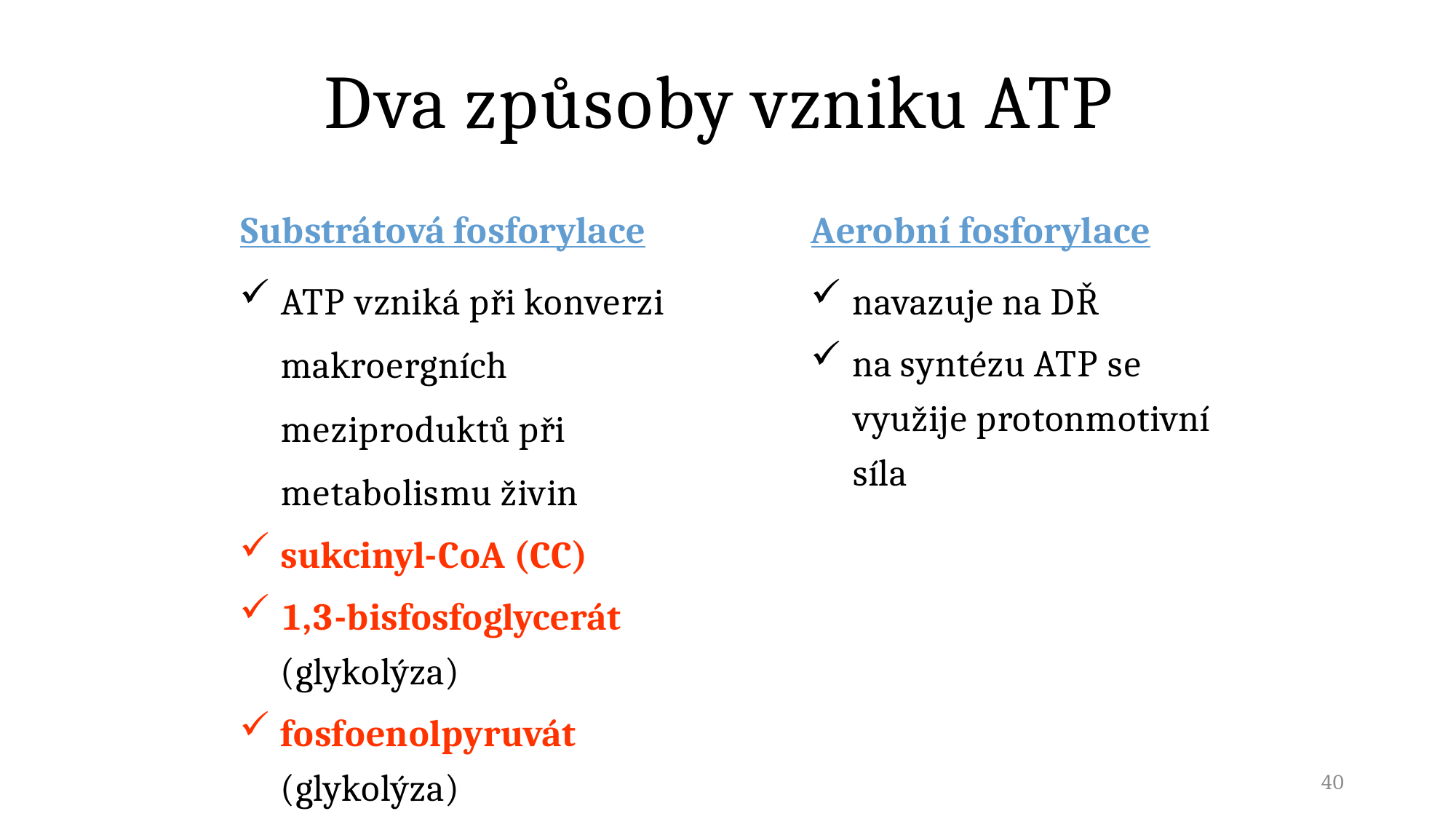

Dva způsoby vzniku ATP
Substrátová fosforylace
ATP vzniká při konverzi makroergních meziproduktů při metabolismu živin
sukcinyl-CoA (CC)
1,3-bisfosfoglycerát (glykolýza)
fosfoenolpyruvát (glykolýza)
Aerobní fosforylace
navazuje na DŘ
na syntézu ATP se využije protonmotivní síla

40